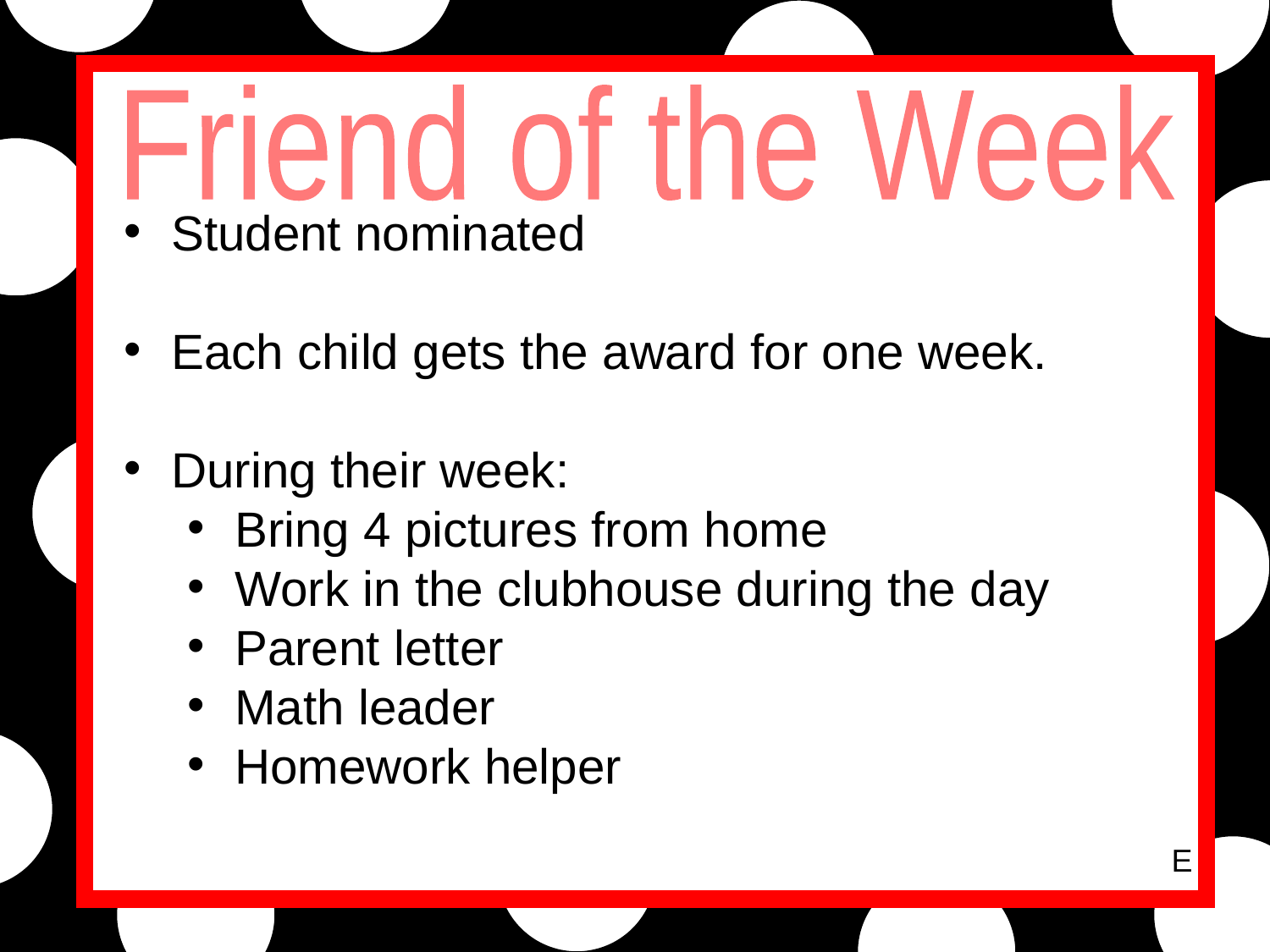

Friend of the Week

Student nominated

Each child gets the award for one week.

During their week:
Bring 4 pictures from home
Work in the clubhouse during the day
Parent letter
Math leader
Homework helper

E